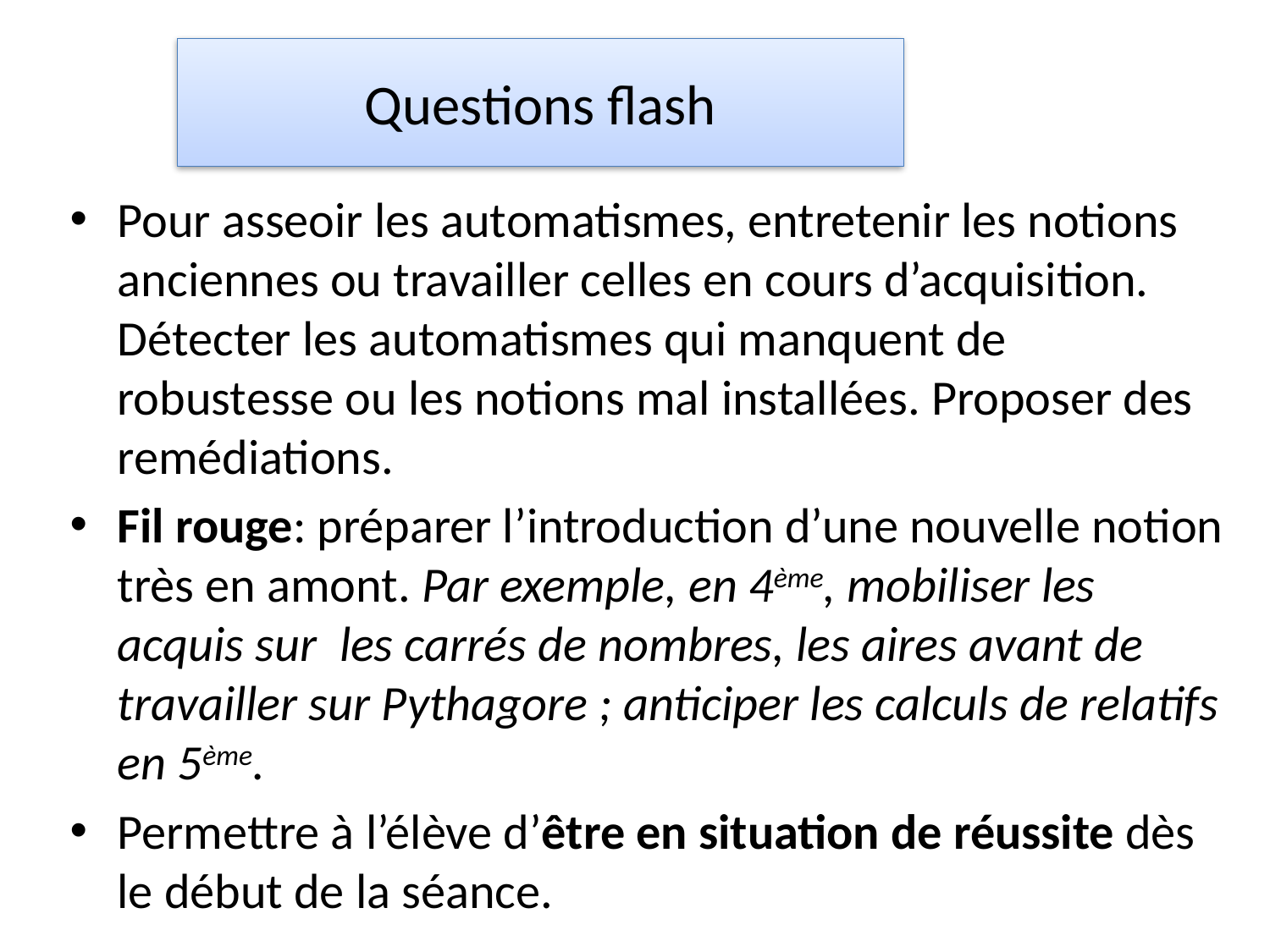

# Questions flash
Pour asseoir les automatismes, entretenir les notions anciennes ou travailler celles en cours d’acquisition. Détecter les automatismes qui manquent de robustesse ou les notions mal installées. Proposer des remédiations.
Fil rouge: préparer l’introduction d’une nouvelle notion très en amont. Par exemple, en 4ème, mobiliser les acquis sur  les carrés de nombres, les aires avant de travailler sur Pythagore ; anticiper les calculs de relatifs en 5ème.
Permettre à l’élève d’être en situation de réussite dès le début de la séance.